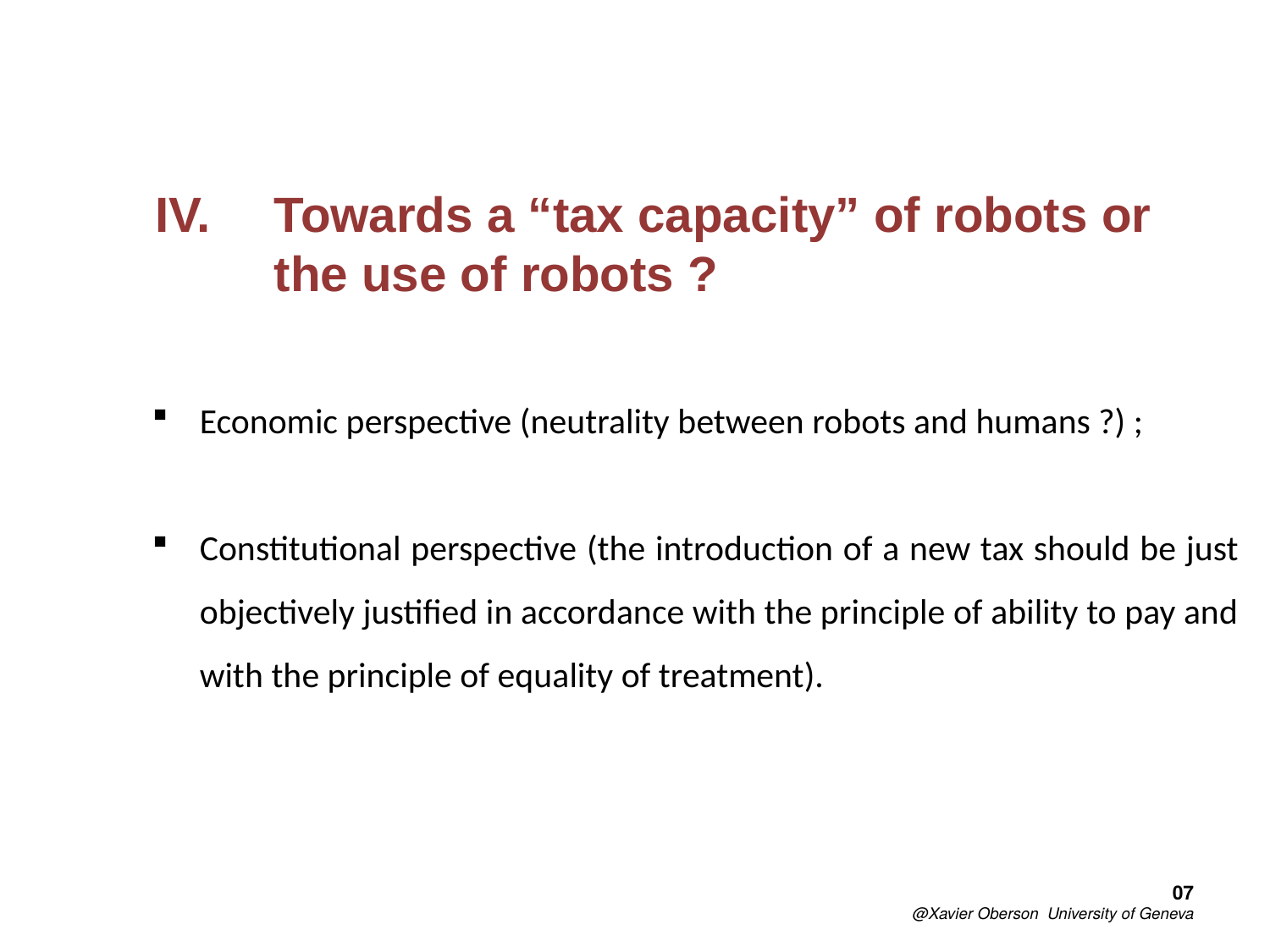

Towards a “tax capacity” of robots or the use of robots ?

Economic perspective (neutrality between robots and humans ?) ;

Constitutional perspective (the introduction of a new tax should be just objectively justified in accordance with the principle of ability to pay and with the principle of equality of treatment).

07
@Xavier Oberson  University of Geneva